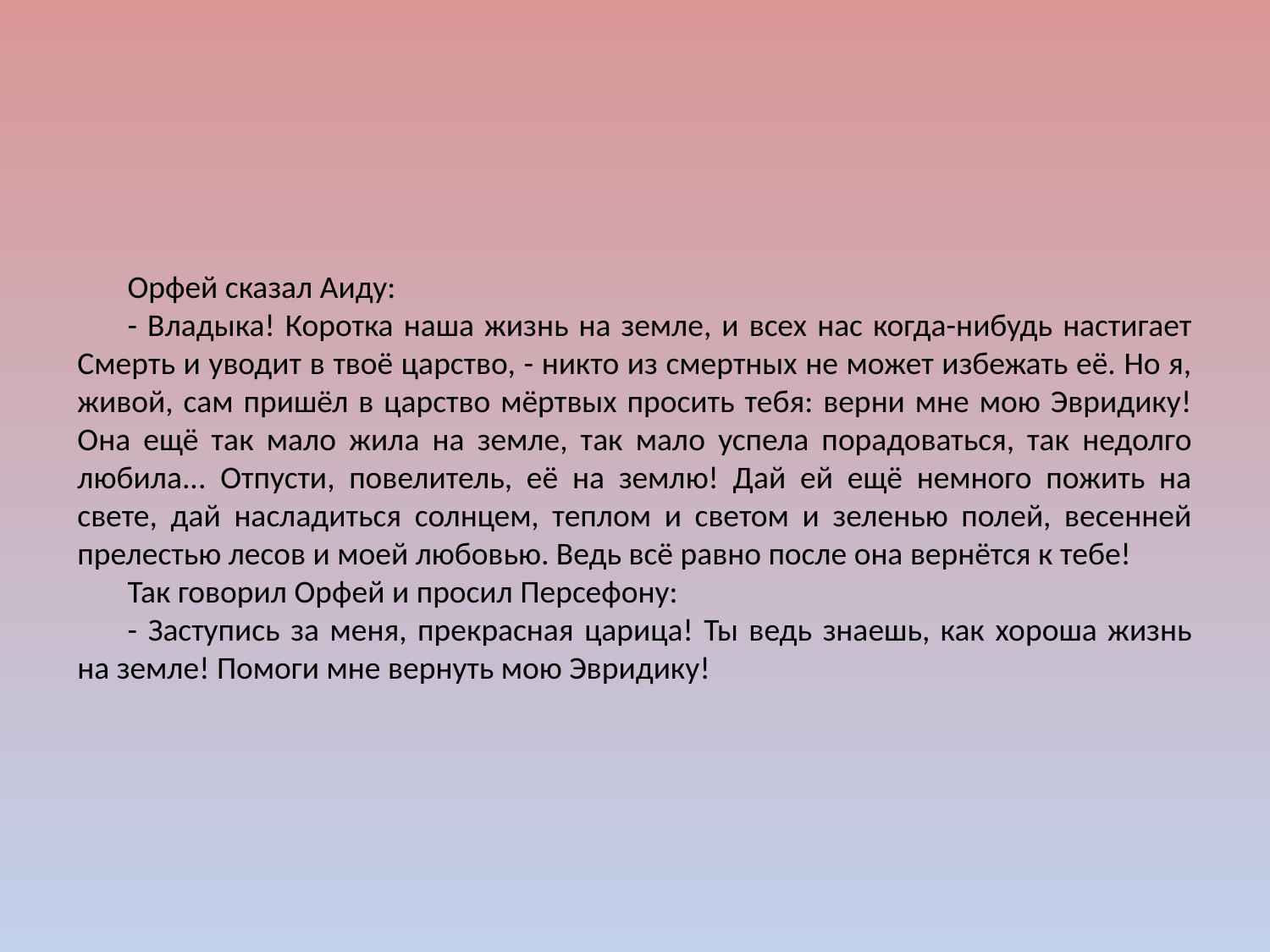

Орфей сказал Аиду:
- Владыка! Коротка наша жизнь на земле, и всех нас когда-нибудь настигает Смерть и уводит в твоё царство, - никто из смертных не может избежать её. Но я, живой, сам пришёл в царство мёртвых просить тебя: верни мне мою Эвридику! Она ещё так мало жила на земле, так мало успела порадоваться, так недолго любила... Отпусти, повелитель, её на землю! Дай ей ещё немного пожить на свете, дай насладиться солнцем, теплом и светом и зеленью полей, весенней прелестью лесов и моей любовью. Ведь всё равно после она вернётся к тебе!
Так говорил Орфей и просил Персефону:
- Заступись за меня, прекрасная царица! Ты ведь знаешь, как хороша жизнь на земле! Помоги мне вернуть мою Эвридику!